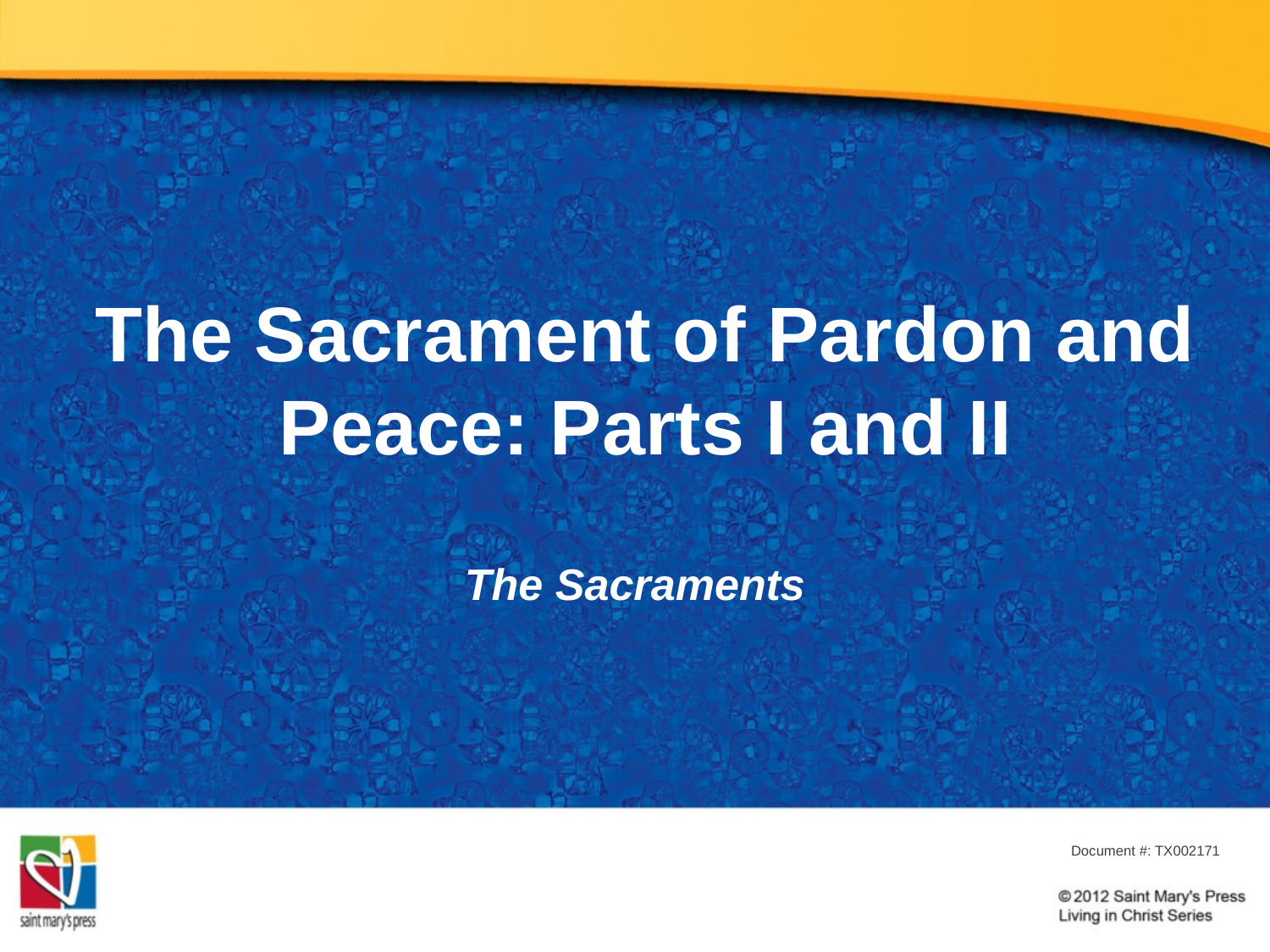

# The Sacrament of Pardon and Peace: Parts I and II
The Sacraments
Document #: TX002171